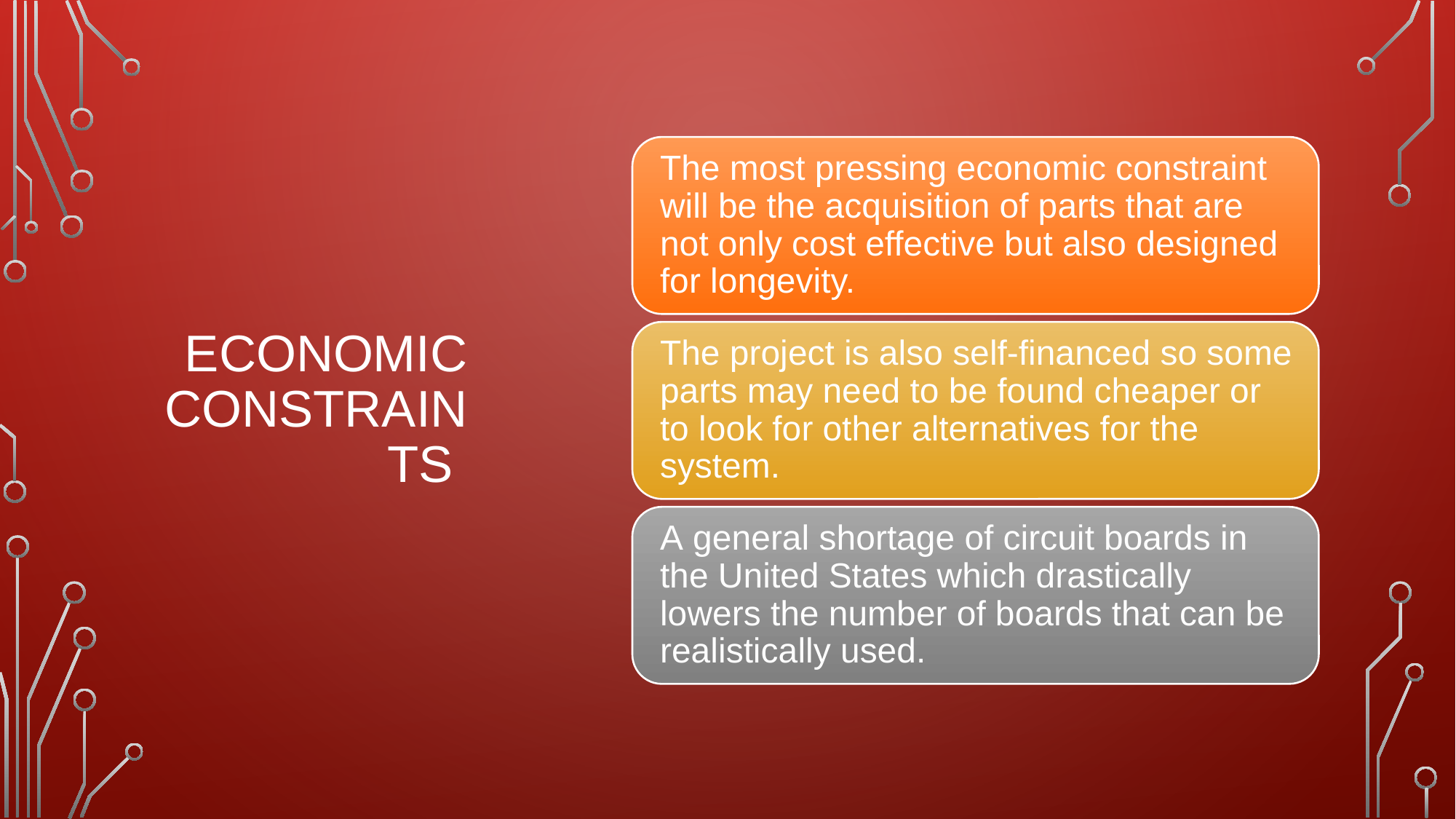

# Economic Constraints
The most pressing economic constraint will be the acquisition of parts that are not only cost effective but also designed for longevity.
The project is also self-financed so some parts may need to be found cheaper or to look for other alternatives for the system.
A general shortage of circuit boards in the United States which drastically lowers the number of boards that can be realistically used.